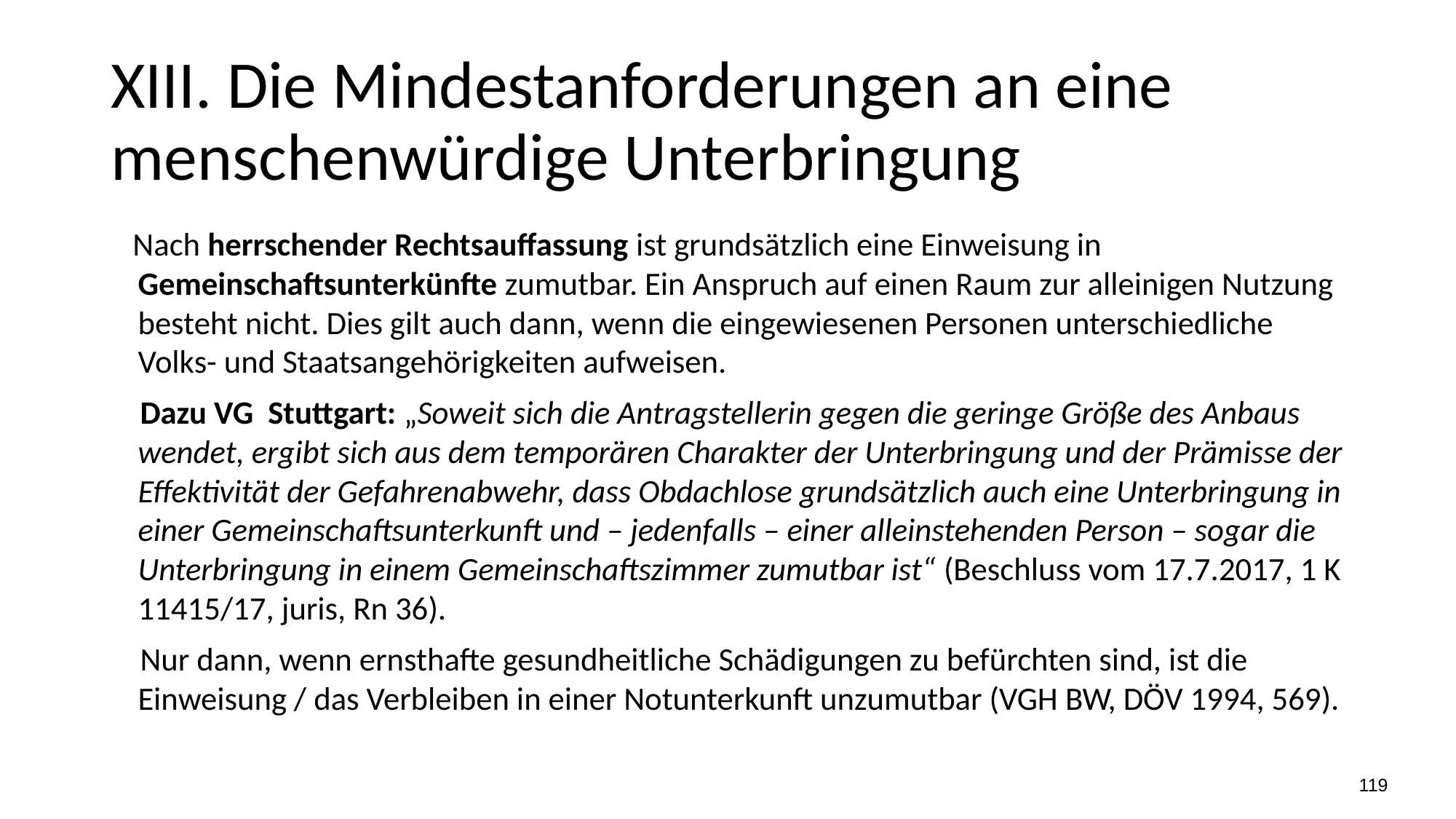

# XIII. Die Mindestanforderungen an eine menschenwürdige Unterbringung
   Nach herrschender Rechtsauffassung ist grundsätzlich eine Einweisung in Gemeinschaftsunterkünfte zumutbar. Ein Anspruch auf einen Raum zur alleinigen Nutzung besteht nicht. Dies gilt auch dann, wenn die eingewiesenen Personen unterschiedliche Volks- und Staatsangehörigkeiten aufweisen.
    Dazu VG  Stuttgart: „Soweit sich die Antragstellerin gegen die geringe Größe des Anbaus wendet, ergibt sich aus dem temporären Charakter der Unterbringung und der Prämisse der Effektivität der Gefahrenabwehr, dass Obdachlose grundsätzlich auch eine Unterbringung in einer Gemeinschaftsunterkunft und – jedenfalls – einer alleinstehenden Person – sogar die Unterbringung in einem Gemeinschaftszimmer zumutbar ist“ (Beschluss vom 17.7.2017, 1 K 11415/17, juris, Rn 36).
    Nur dann, wenn ernsthafte gesundheitliche Schädigungen zu befürchten sind, ist die Einweisung / das Verbleiben in einer Notunterkunft unzumutbar (VGH BW, DÖV 1994, 569).

119